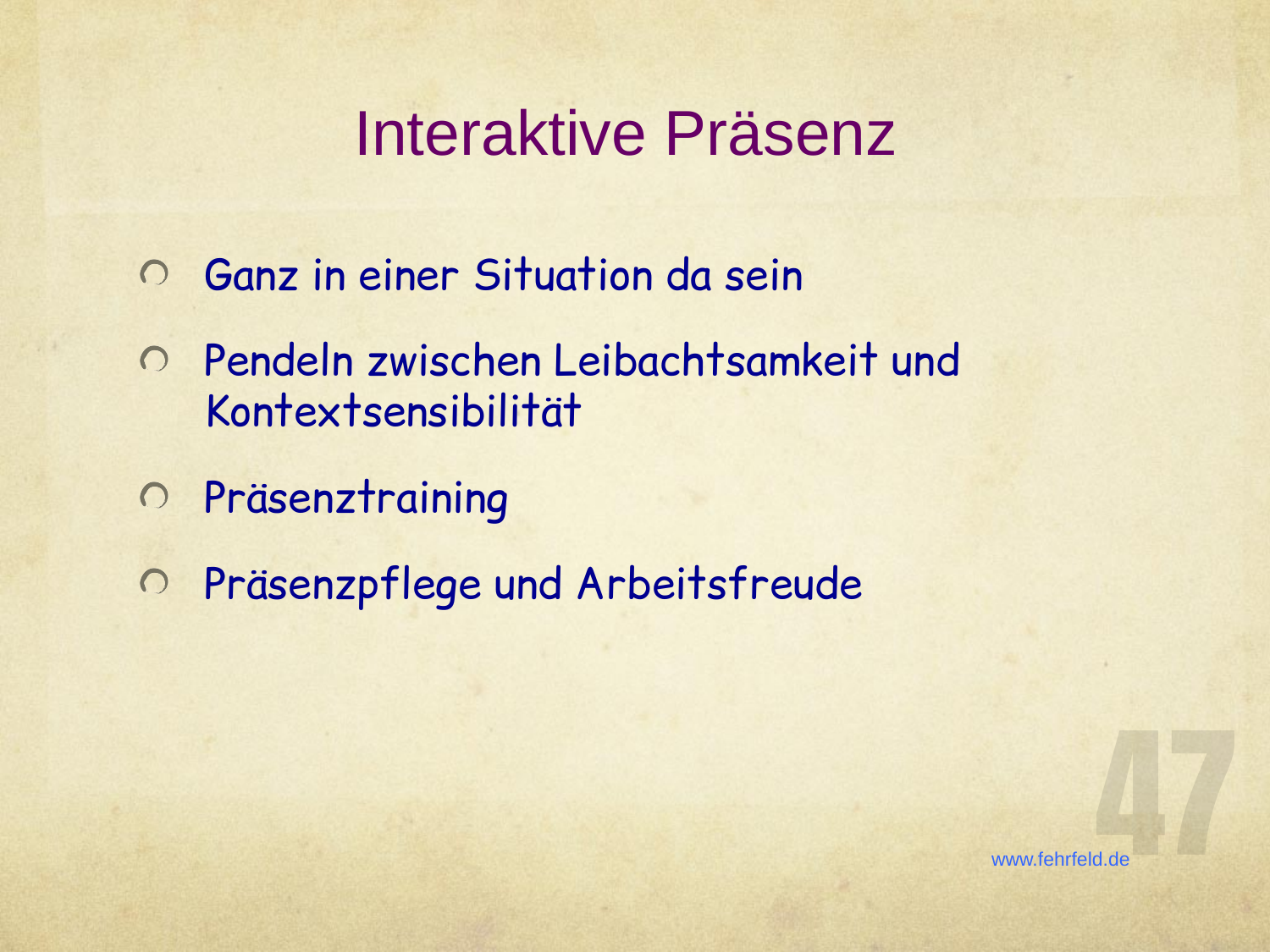

# Interaktive Präsenz
Ganz in einer Situation da sein
Pendeln zwischen Leibachtsamkeit und Kontextsensibilität
Präsenztraining
Präsenzpflege und Arbeitsfreude
47
www.fehrfeld.de